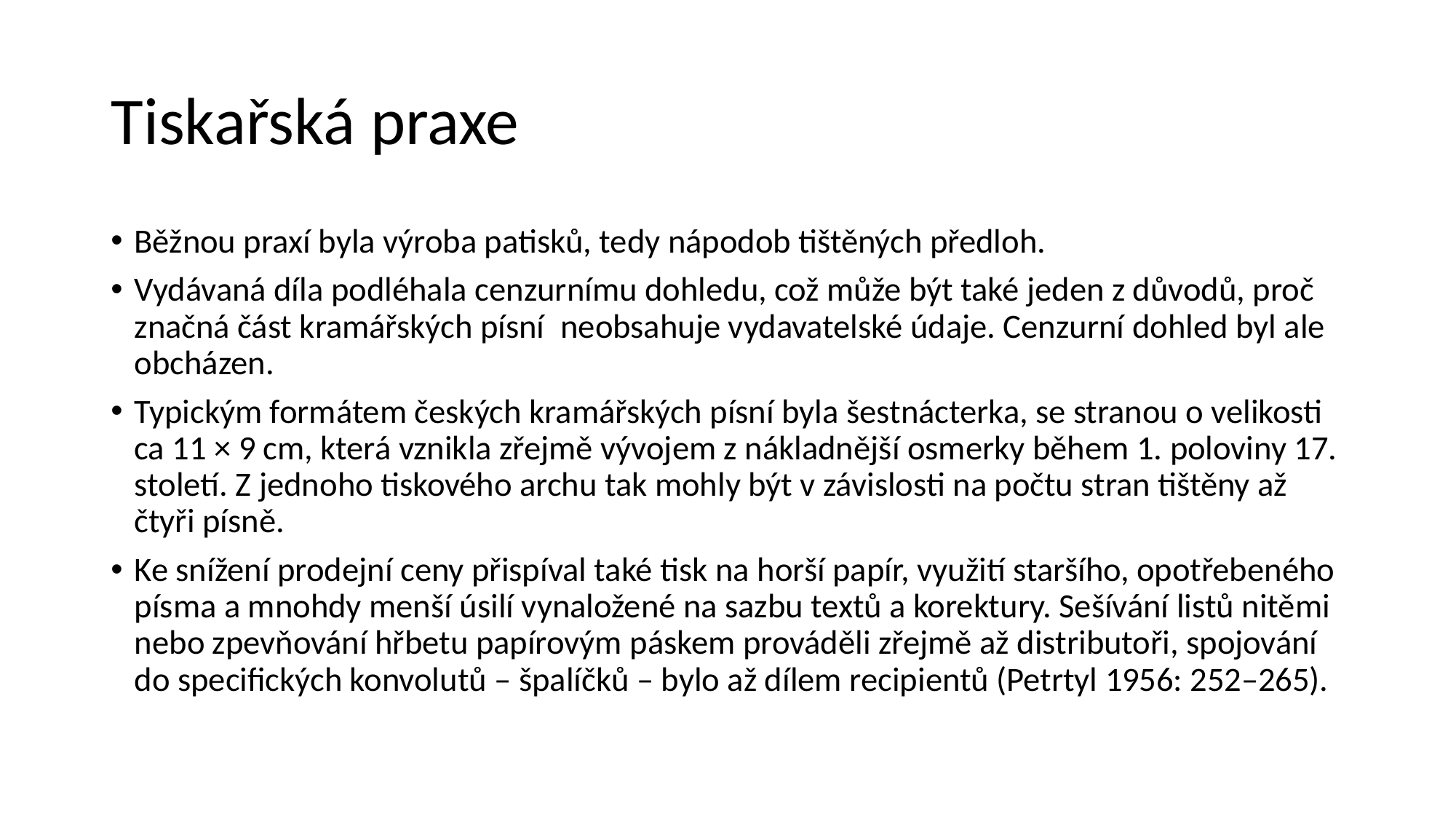

# Tiskařská praxe
Běžnou praxí byla výroba patisků, tedy nápodob tištěných předloh.
Vydávaná díla podléhala cenzurnímu dohledu, což může být také jeden z důvodů, proč značná část kramářských písní  neobsahuje vydavatelské údaje. Cenzurní dohled byl ale obcházen.
Typickým formátem českých kramářských písní byla šestnácterka, se stranou o velikosti ca 11 × 9 cm, která vznikla zřejmě vývojem z nákladnější osmerky během 1. poloviny 17. století. Z jednoho tiskového archu tak mohly být v závislosti na počtu stran tištěny až čtyři písně.
Ke snížení prodejní ceny přispíval také tisk na horší papír, využití staršího, opotřebeného písma a mnohdy menší úsilí vynaložené na sazbu textů a korektury. Sešívání listů nitěmi nebo zpevňování hřbetu papírovým páskem prováděli zřejmě až distributoři, spojování do specifických konvolutů – špalíčků – bylo až dílem recipientů (Petrtyl 1956: 252–265).